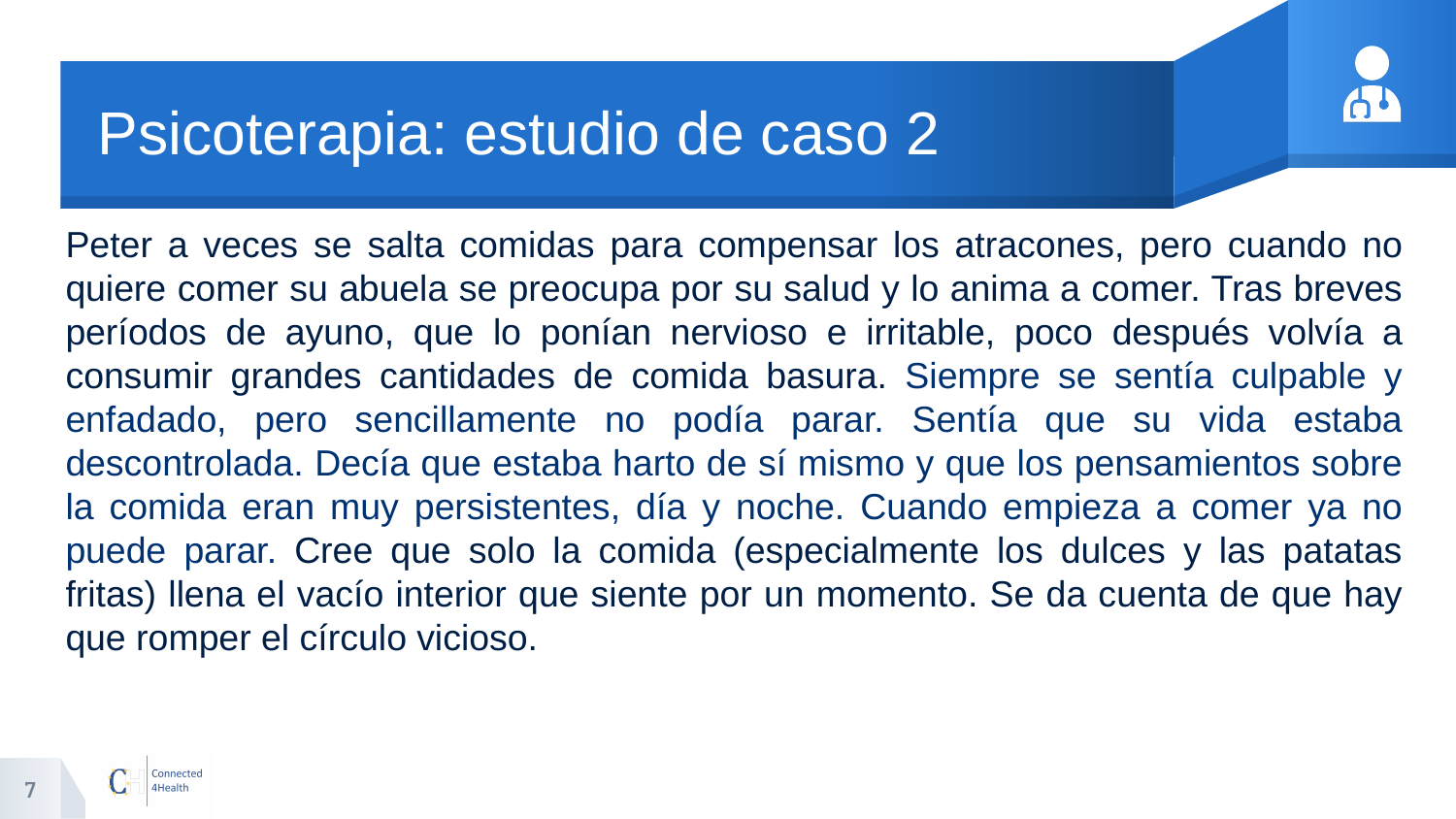

# Psicoterapia: estudio de caso 2
Peter a veces se salta comidas para compensar los atracones, pero cuando no quiere comer su abuela se preocupa por su salud y lo anima a comer. Tras breves períodos de ayuno, que lo ponían nervioso e irritable, poco después volvía a consumir grandes cantidades de comida basura. Siempre se sentía culpable y enfadado, pero sencillamente no podía parar. Sentía que su vida estaba descontrolada. Decía que estaba harto de sí mismo y que los pensamientos sobre la comida eran muy persistentes, día y noche. Cuando empieza a comer ya no puede parar. Cree que solo la comida (especialmente los dulces y las patatas fritas) llena el vacío interior que siente por un momento. Se da cuenta de que hay que romper el círculo vicioso.
7